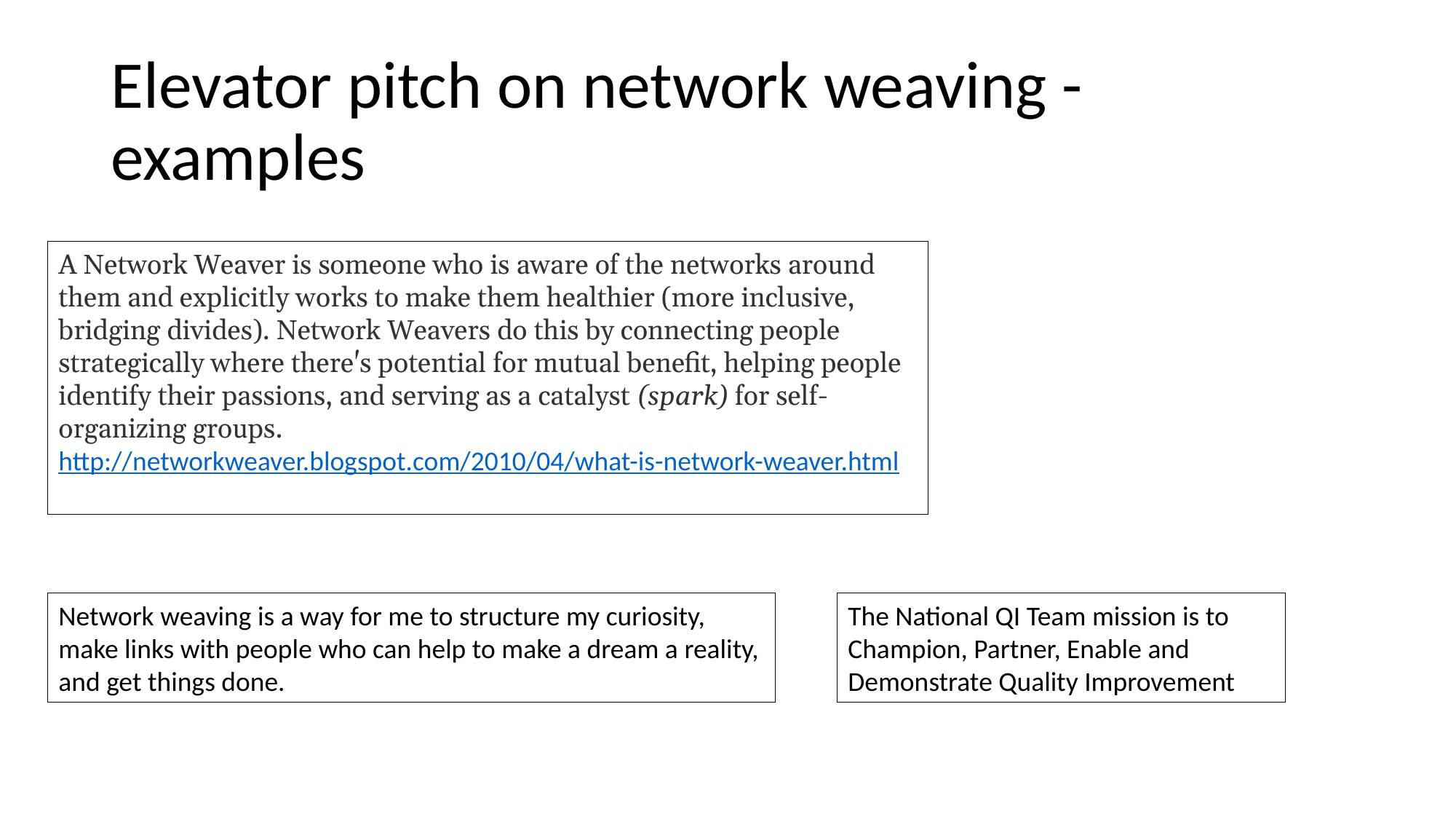

# Elevator pitch on network weaving - examples
A Network Weaver is someone who is aware of the networks around them and explicitly works to make them healthier (more inclusive, bridging divides). Network Weavers do this by connecting people strategically where there's potential for mutual benefit, helping people identify their passions, and serving as a catalyst (spark) for self-organizing groups. http://networkweaver.blogspot.com/2010/04/what-is-network-weaver.html

Network weaving is a way for me to structure my curiosity, make links with people who can help to make a dream a reality, and get things done.
The National QI Team mission is to Champion, Partner, Enable and Demonstrate Quality Improvement